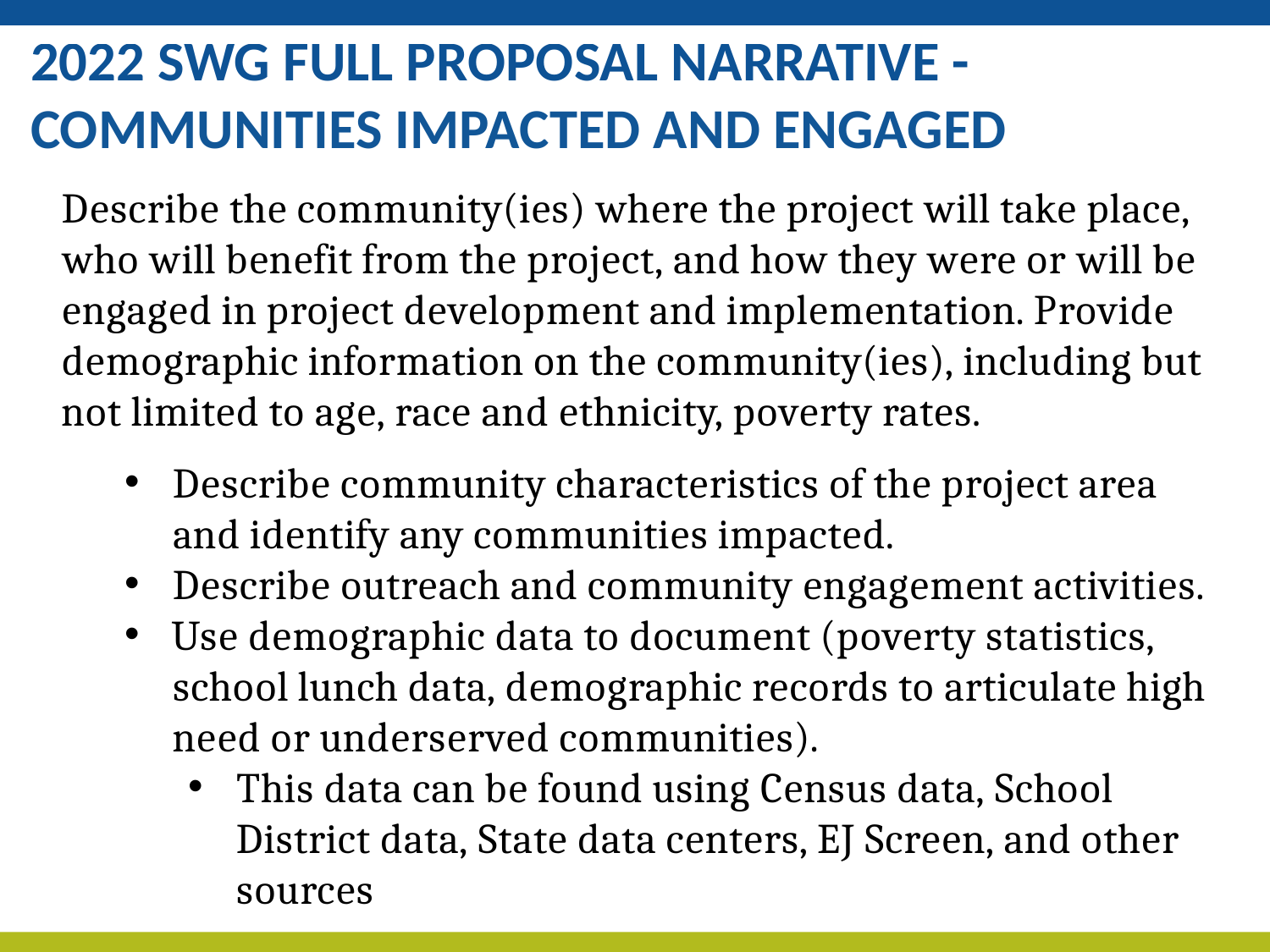

2022 SWG FULL PROPOSAL NARRATIVE -
COMMUNITIES IMPACTED AND ENGAGED
Describe the community(ies) where the project will take place, who will benefit from the project, and how they were or will be engaged in project development and implementation. Provide demographic information on the community(ies), including but not limited to age, race and ethnicity, poverty rates.

Describe community characteristics of the project area and identify any communities impacted.
Describe outreach and community engagement activities.
Use demographic data to document (poverty statistics, school lunch data, demographic records to articulate high need or underserved communities).
This data can be found using Census data, School District data, State data centers, EJ Screen, and other sources